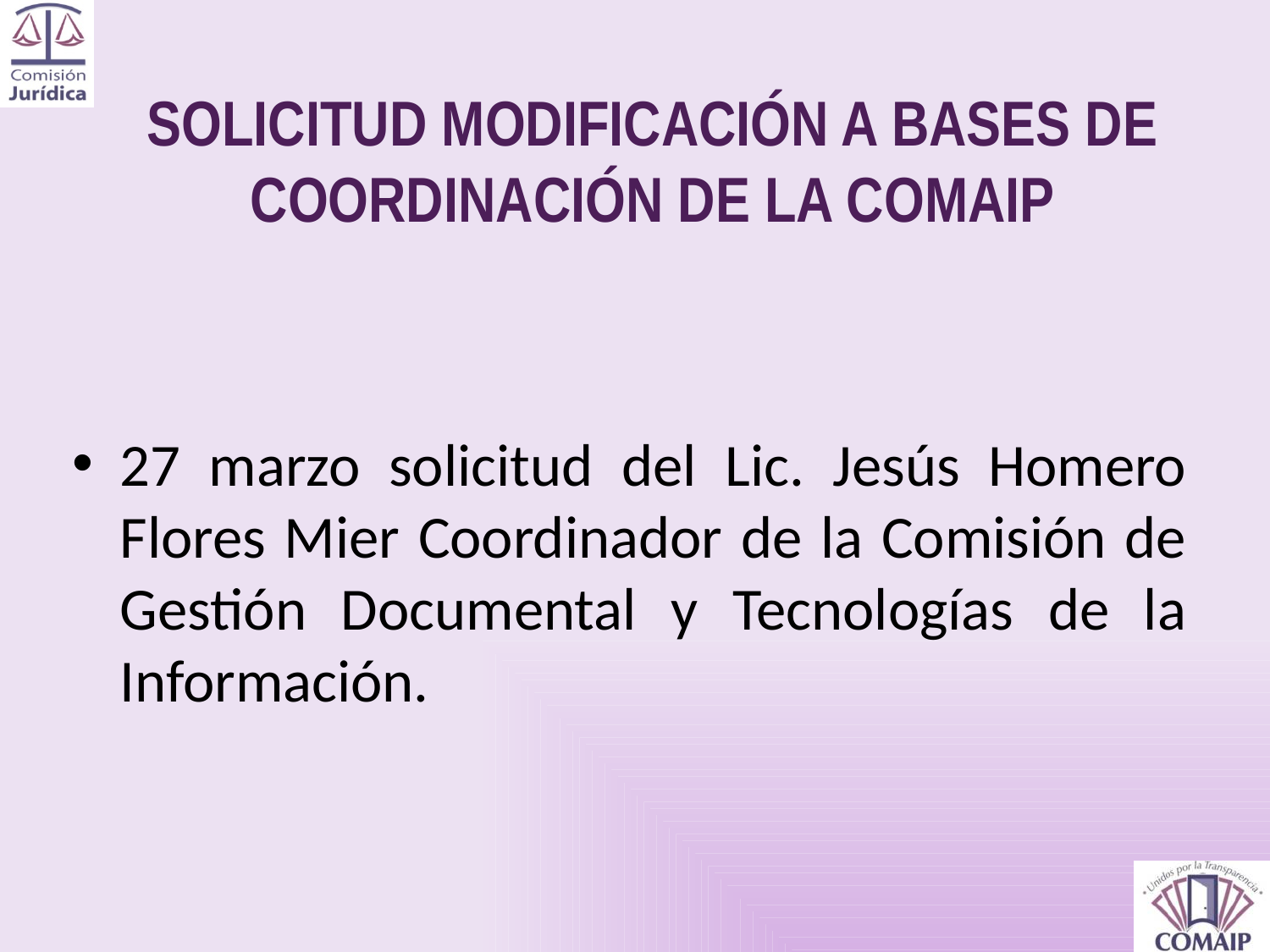

# SOLICITUD MODIFICACIÓN A BASES DE COORDINACIÓN DE LA COMAIP
27 marzo solicitud del Lic. Jesús Homero Flores Mier Coordinador de la Comisión de Gestión Documental y Tecnologías de la Información.